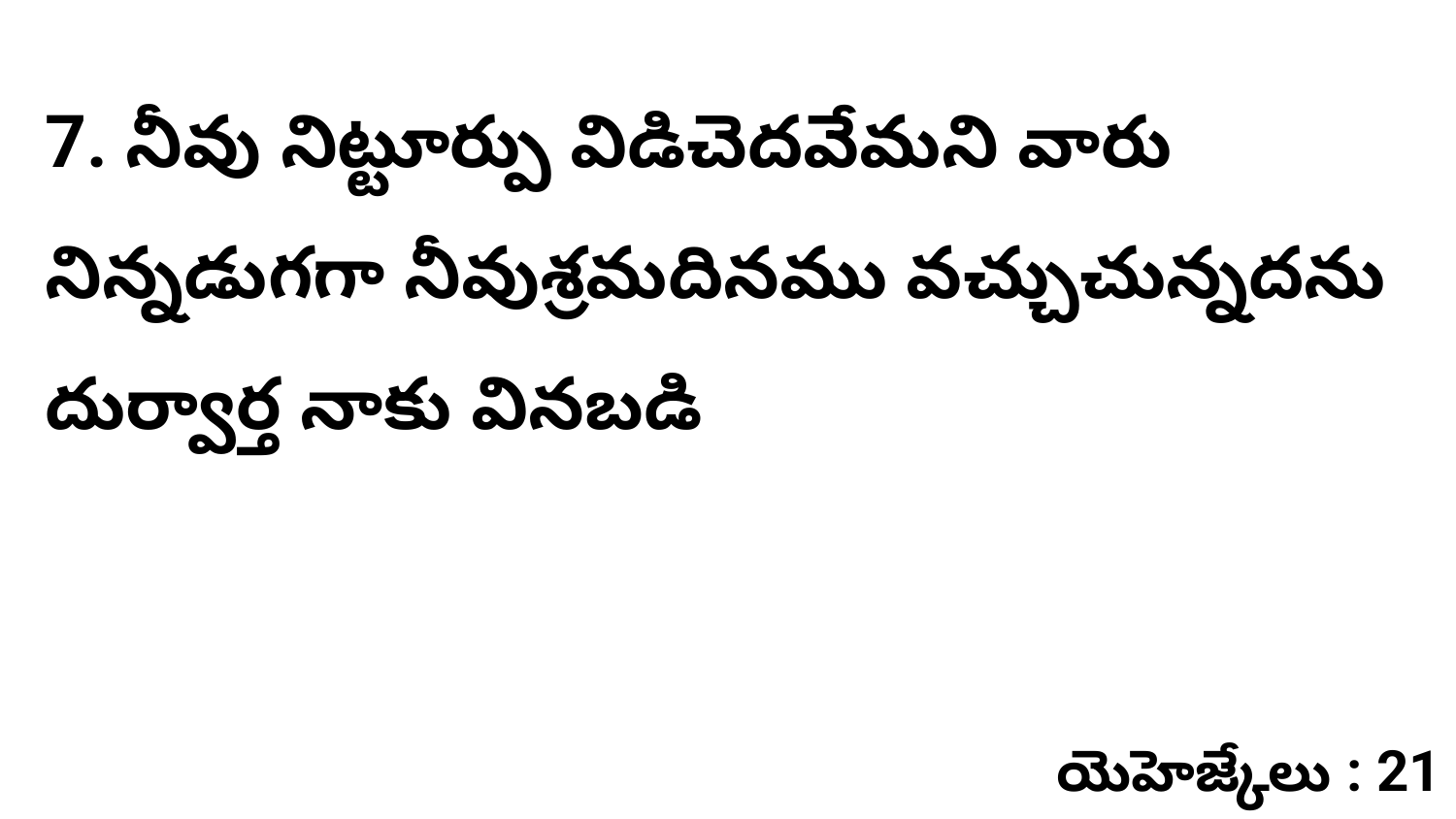

7. నీవు నిట్టూర్పు విడిచెదవేమని వారు నిన్నడుగగా నీవుశ్రమదినము వచ్చుచున్నదను దుర్వార్త నాకు వినబడి
యెహెజ్కేలు : 21